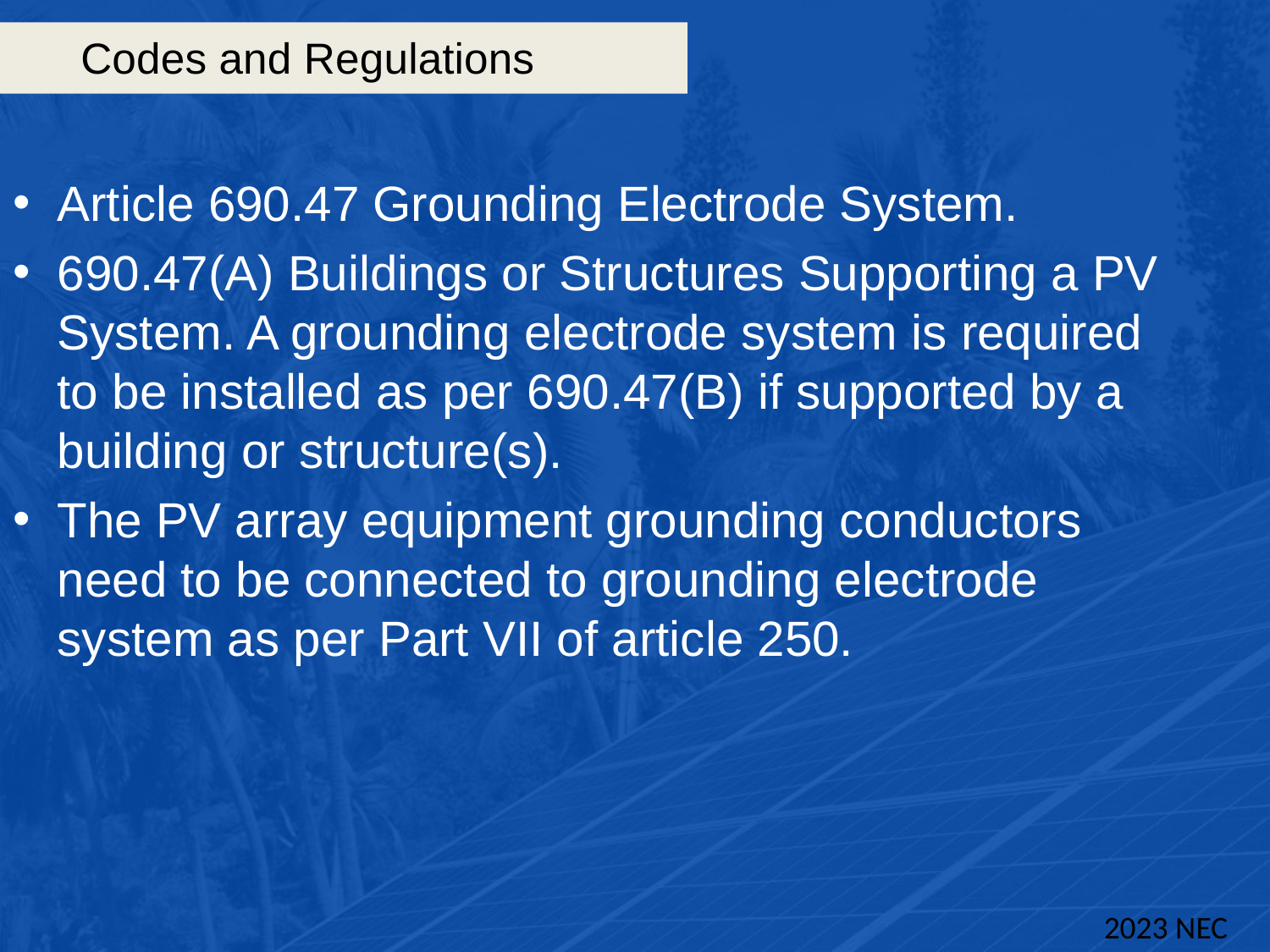

# Codes and Regulations
Article 690.47 Grounding Electrode System.
690.47(A) Buildings or Structures Supporting a PV System. A grounding electrode system is required to be installed as per 690.47(B) if supported by a building or structure(s).
The PV array equipment grounding conductors need to be connected to grounding electrode system as per Part VII of article 250.
2023 NEC